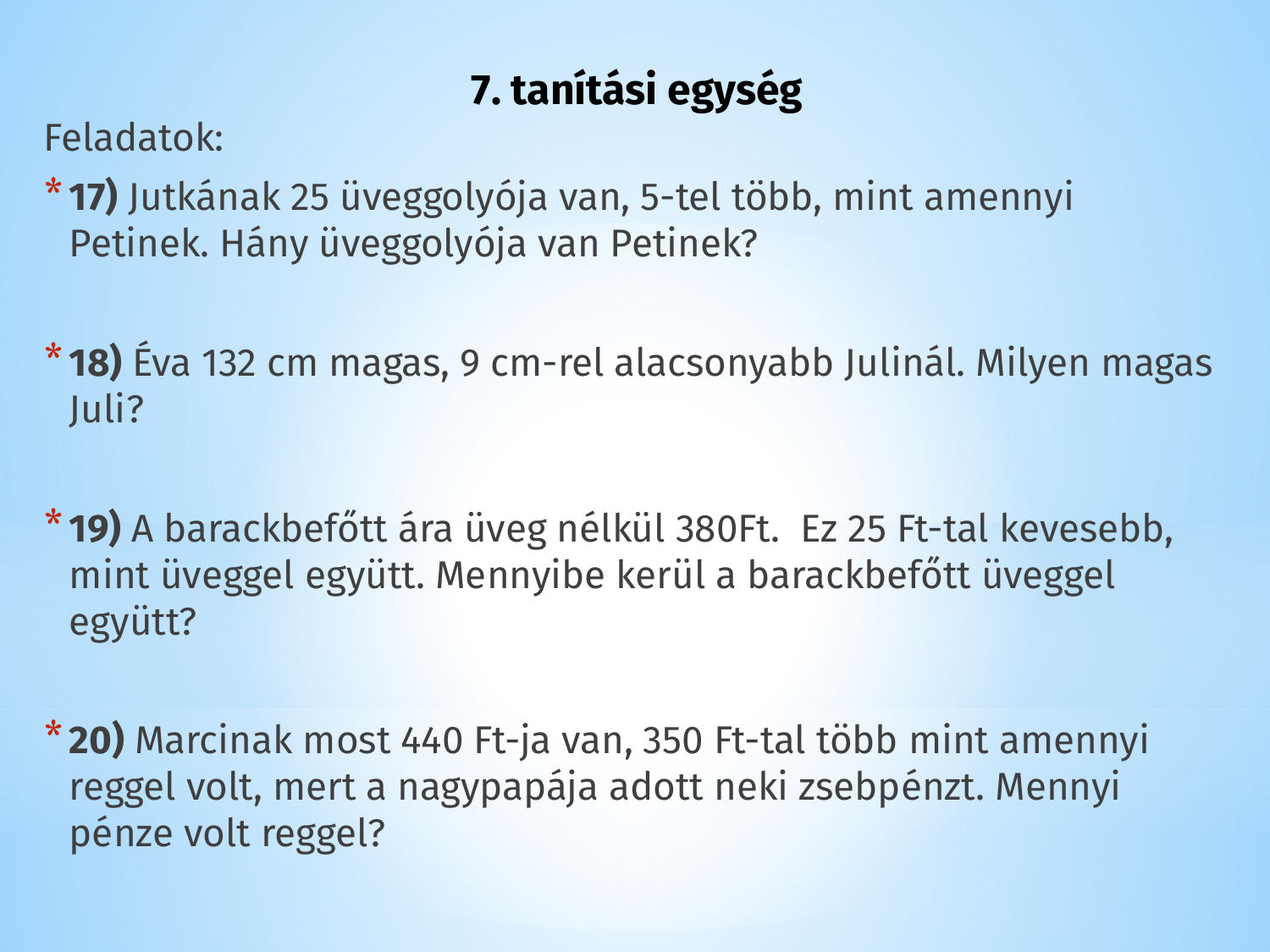

# 7. tanítási egység
Feladatok:
17) Jutkának 25 üveggolyója van, 5-tel több, mint amennyi Petinek. Hány üveggolyója van Petinek?

18) Éva 132 cm magas, 9 cm-rel alacsonyabb Julinál. Milyen magas Juli?

19) A barackbefőtt ára üveg nélkül 380Ft.  Ez 25 Ft-tal kevesebb, mint üveggel együtt. Mennyibe kerül a barackbefőtt üveggel együtt?

20) Marcinak most 440 Ft-ja van, 350 Ft-tal több mint amennyi reggel volt, mert a nagypapája adott neki zsebpénzt. Mennyi pénze volt reggel?